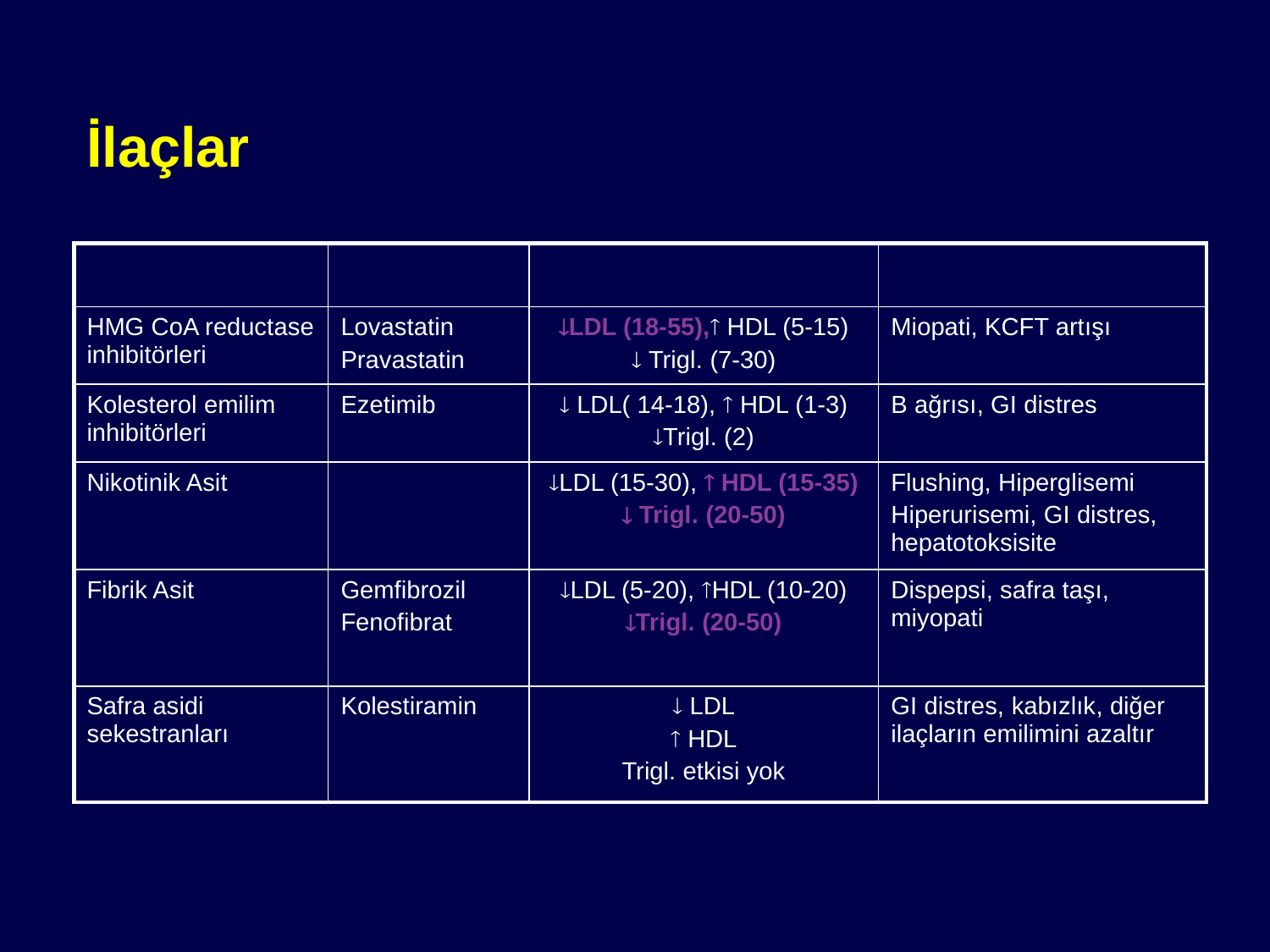

# İlaçlar
|  |  |  |  |
| --- | --- | --- | --- |
| HMG CoA reductase inhibitörleri | Lovastatin Pravastatin | ↓LDL (18-55),↑ HDL (5-15) ↓ Trigl. (7-30) | Miopati, KCFT artışı |
| Kolesterol emilim inhibitörleri | Ezetimib | ↓ LDL( 14-18), ↑ HDL (1-3) ↓Trigl. (2) | B ağrısı, GI distres |
| Nikotinik Asit |  | ↓LDL (15-30), ↑ HDL (15-35) ↓ Trigl. (20-50) | Flushing, Hiperglisemi Hiperurisemi, GI distres, hepatotoksisite |
| Fibrik Asit | Gemfibrozil Fenofibrat | ↓LDL (5-20), ↑HDL (10-20) ↓Trigl. (20-50) | Dispepsi, safra taşı, miyopati |
| Safra asidi sekestranları | Kolestiramin | ↓ LDL ↑ HDL Trigl. etkisi yok | GI distres, kabızlık, diğer ilaçların emilimini azaltır |